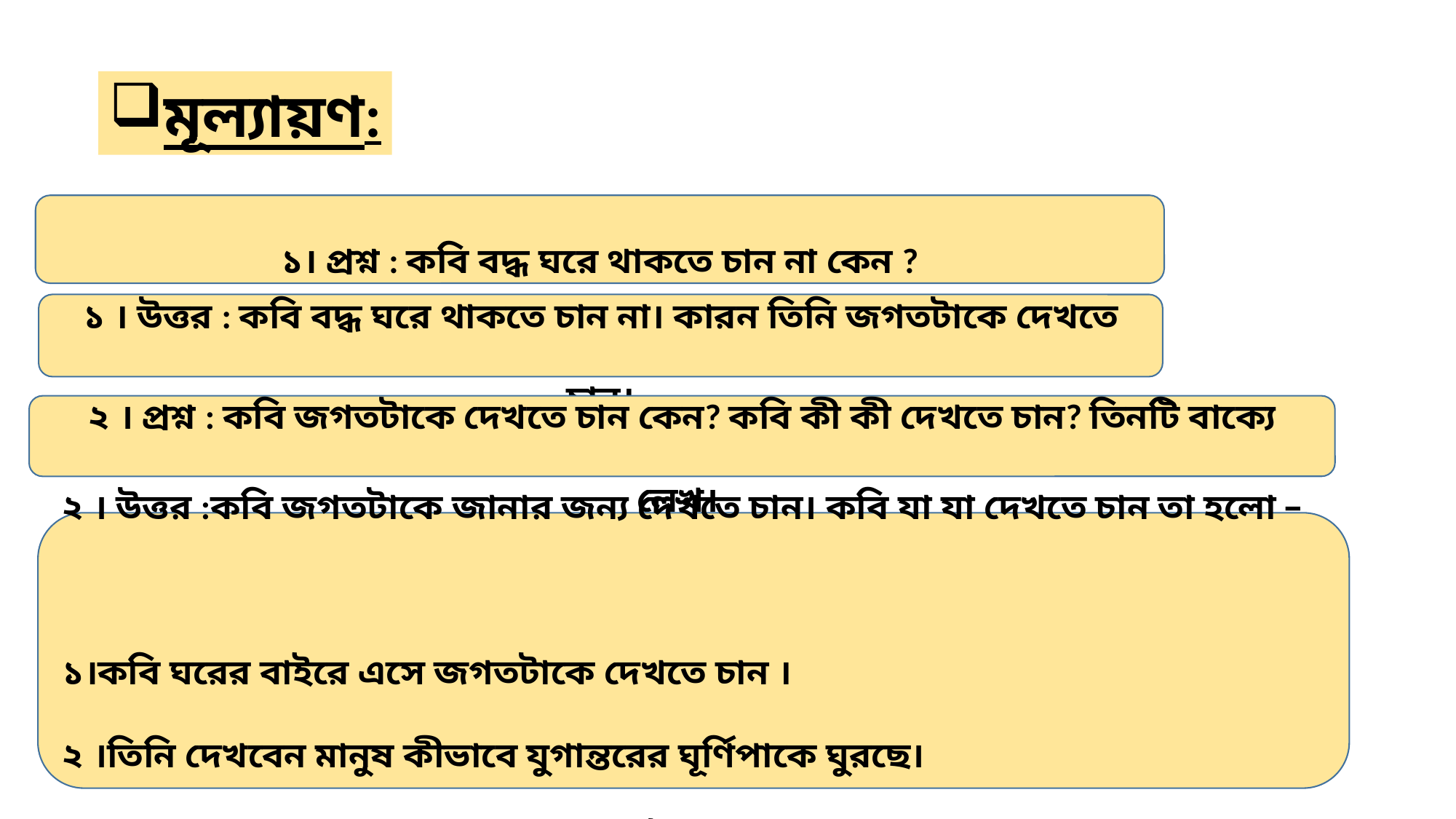

মূল্যায়ণ:
১। প্রশ্ন : কবি বদ্ধ ঘরে থাকতে চান না কেন ?
১ । উত্তর : কবি বদ্ধ ঘরে থাকতে চান না। কারন তিনি জগতটাকে দেখতে চান।
২ । প্রশ্ন : কবি জগতটাকে দেখতে চান কেন? কবি কী কী দেখতে চান? তিনটি বাক্যে লেখ।
২ । উত্তর :কবি জগতটাকে জানার জন্য দেখতে চান। কবি যা যা দেখতে চান তা হলো –

১।কবি ঘরের বাইরে এসে জগতটাকে দেখতে চান ।
২ ।তিনি দেখবেন মানুষ কীভাবে যুগান্তরের ঘূর্ণিপাকে ঘুরছে।
৩ ।মানুষ কেমন করে দেশ – দেশান্তরে ছুটে বেড়ায়।